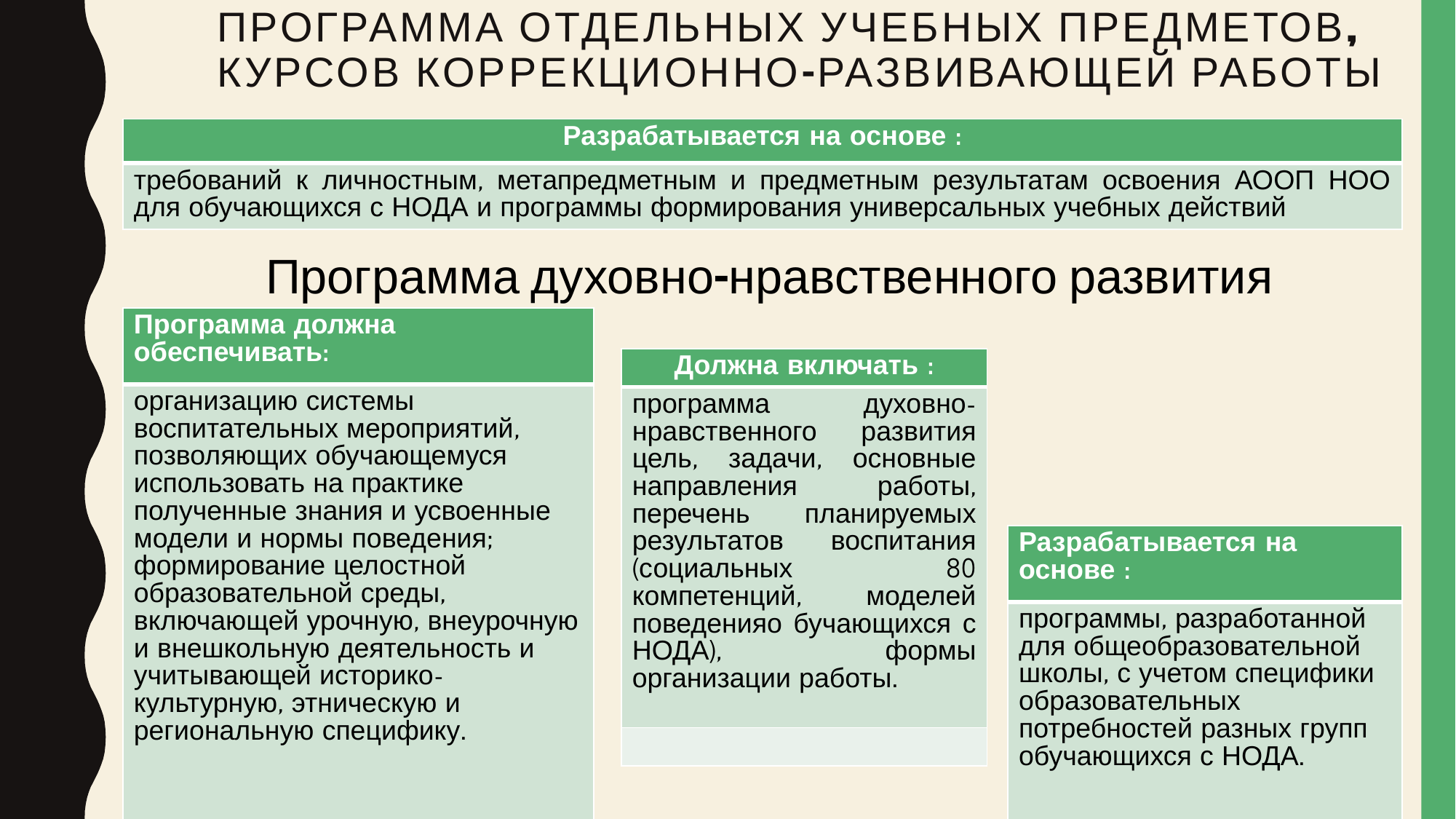

# Программа отдельных учебных предметов, курсов коррекционно-развивающей работы
| Разрабатывается на основе : |
| --- |
| требований к личностным, метапредметным и предметным результатам освоения АООП НОО для обучающихся с НОДА и программы формирования универсальных учебных действий |
Программа духовно-нравственного развития
| Программа должна обеспечивать: |
| --- |
| организацию системы воспитательных мероприятий, позволяющих обучающемуся использовать на практике полученные знания и усвоенные модели и нормы поведения; формирование целостной образовательной среды, включающей урочную, внеурочную и внешкольную деятельность и учитывающей историко-культурную, этническую и региональную специфику. |
| Должна включать : |
| --- |
| программа духовно-нравственного развития цель, задачи, основные направления работы, перечень планируемых результатов воспитания (социальных 80 компетенций, моделей поведенияо бучающихся с НОДА), формы организации работы. |
|  |
| Разрабатывается на основе : |
| --- |
| программы, разработанной для общеобразовательной школы, с учетом специфики образовательных потребностей разных групп обучающихся с НОДА. |